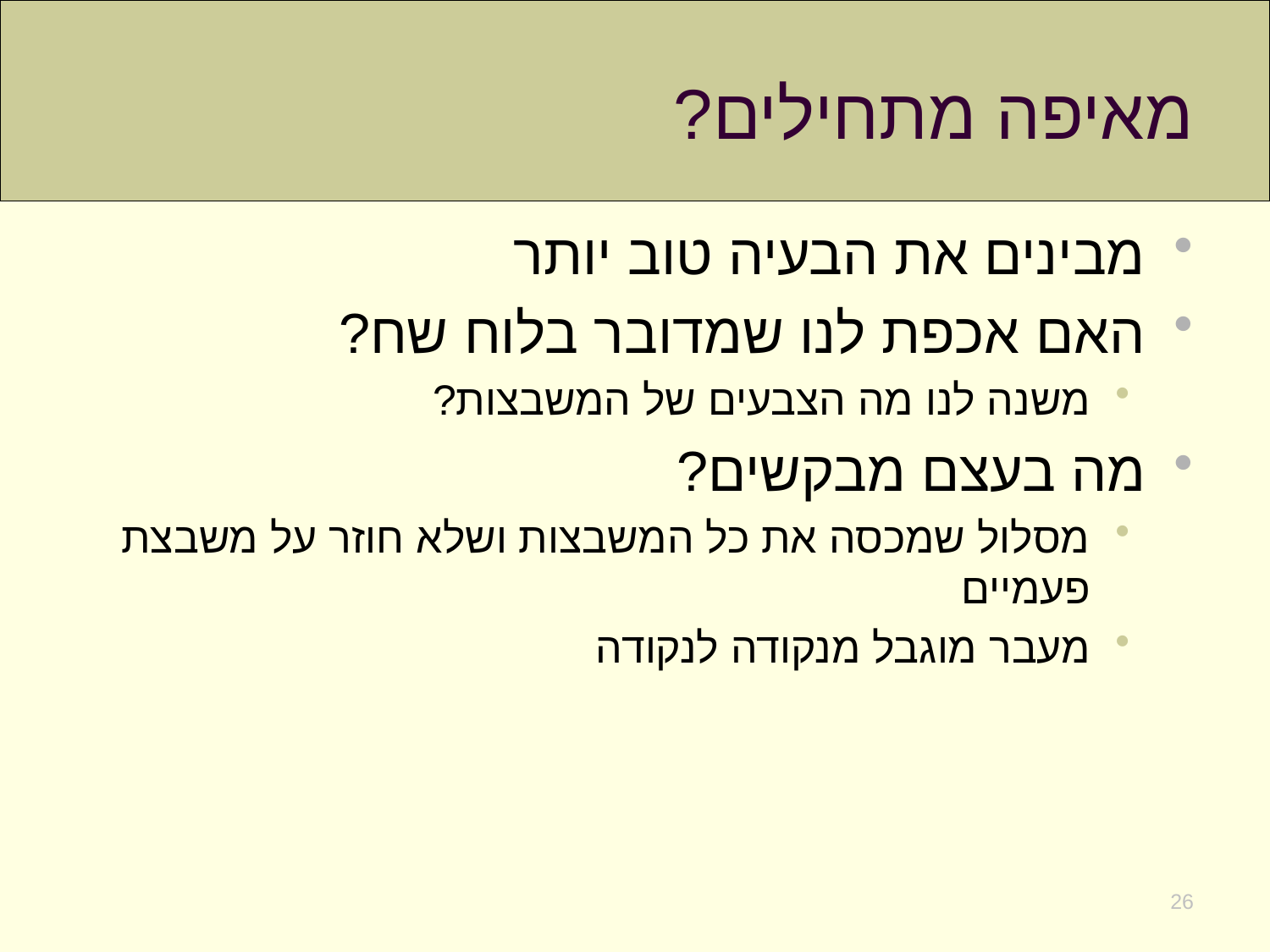

# מאיפה מתחילים?
מבינים את הבעיה טוב יותר
האם אכפת לנו שמדובר בלוח שח?
משנה לנו מה הצבעים של המשבצות?
מה בעצם מבקשים?
מסלול שמכסה את כל המשבצות ושלא חוזר על משבצת פעמיים
מעבר מוגבל מנקודה לנקודה
26